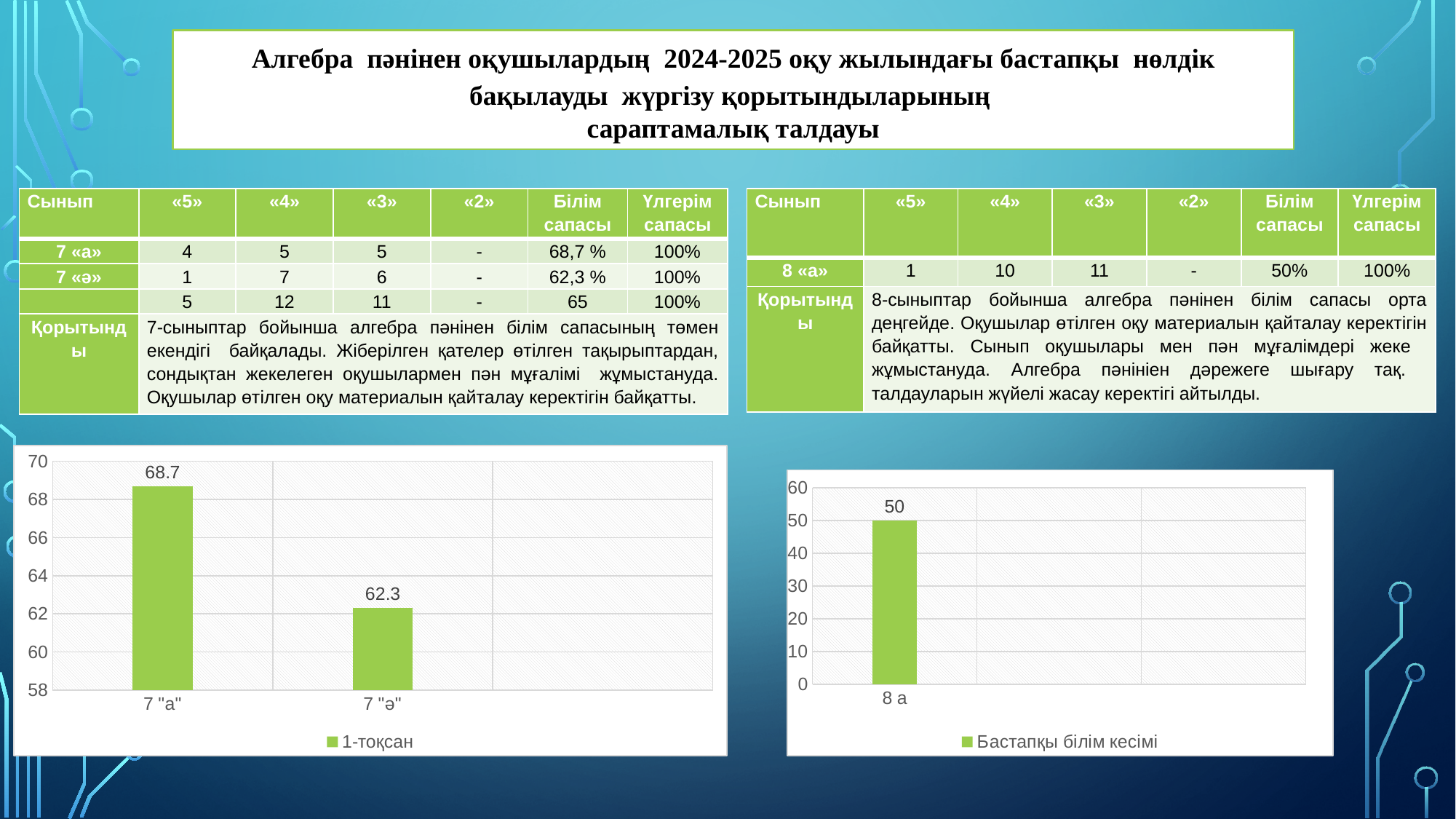

Алгебра  пәнінен оқушылардың  2024-2025 оқу жылындағы бастапқы  нөлдік бақылауды  жүргізу қорытындыларының
сараптамалық талдауы
| Сынып | «5» | «4» | «3» | «2» | Білім сапасы | Үлгерім сапасы |
| --- | --- | --- | --- | --- | --- | --- |
| 7 «а» | 4 | 5 | 5 | - | 68,7 % | 100% |
| 7 «ә» | 1 | 7 | 6 | - | 62,3 % | 100% |
|  | 5 | 12 | 11 | - | 65 | 100% |
| Қорытынды | 7-сыныптар бойынша алгебра пәнінен білім сапасының төмен екендігі байқалады. Жіберілген қателер өтілген тақырыптардан, сондықтан жекелеген оқушылармен пән мұғалімі жұмыстануда. Оқушылар өтілген оқу материалын қайталау керектігін байқатты. |  |  |  |  |  |
| Сынып | «5» | «4» | «3» | «2» | Білім сапасы | Үлгерім сапасы |
| --- | --- | --- | --- | --- | --- | --- |
| 8 «а» | 1 | 10 | 11 | - | 50% | 100% |
| Қорытынды | 8-сыныптар бойынша алгебра пәнінен білім сапасы орта деңгейде. Оқушылар өтілген оқу материалын қайталау керектігін байқатты. Сынып оқушылары мен пән мұғалімдері жеке жұмыстануда. Алгебра пәнініен дәрежеге шығару тақ. талдауларын жүйелі жасау керектігі айтылды. |  |  |  |  |  |

### Chart

| Category | 1-тоқсан |
|---|---|
| 7 "а" | 68.7 |
| 7 "ә" | 62.3 |

### Chart

| Category | Бастапқы білім кесімі |
|---|---|
| 8 а | 50.0 |